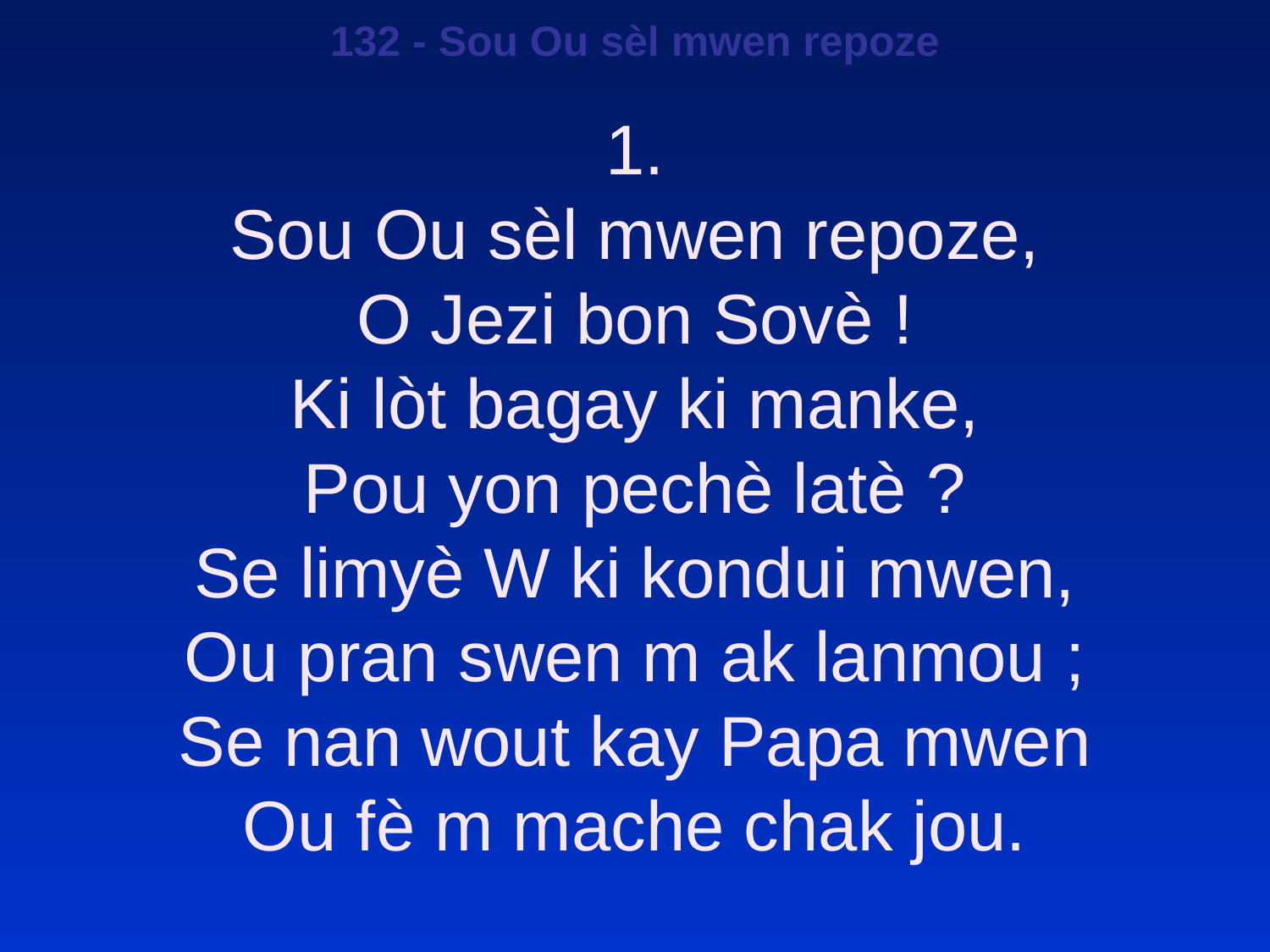

132 - Sou Ou sèl mwen repoze
1.
Sou Ou sèl mwen repoze,
O Jezi bon Sovè !
Ki lòt bagay ki manke,
Pou yon pechè latè ?
Se limyè W ki kondui mwen,
Ou pran swen m ak lanmou ;
Se nan wout kay Papa mwen
Ou fè m mache chak jou.